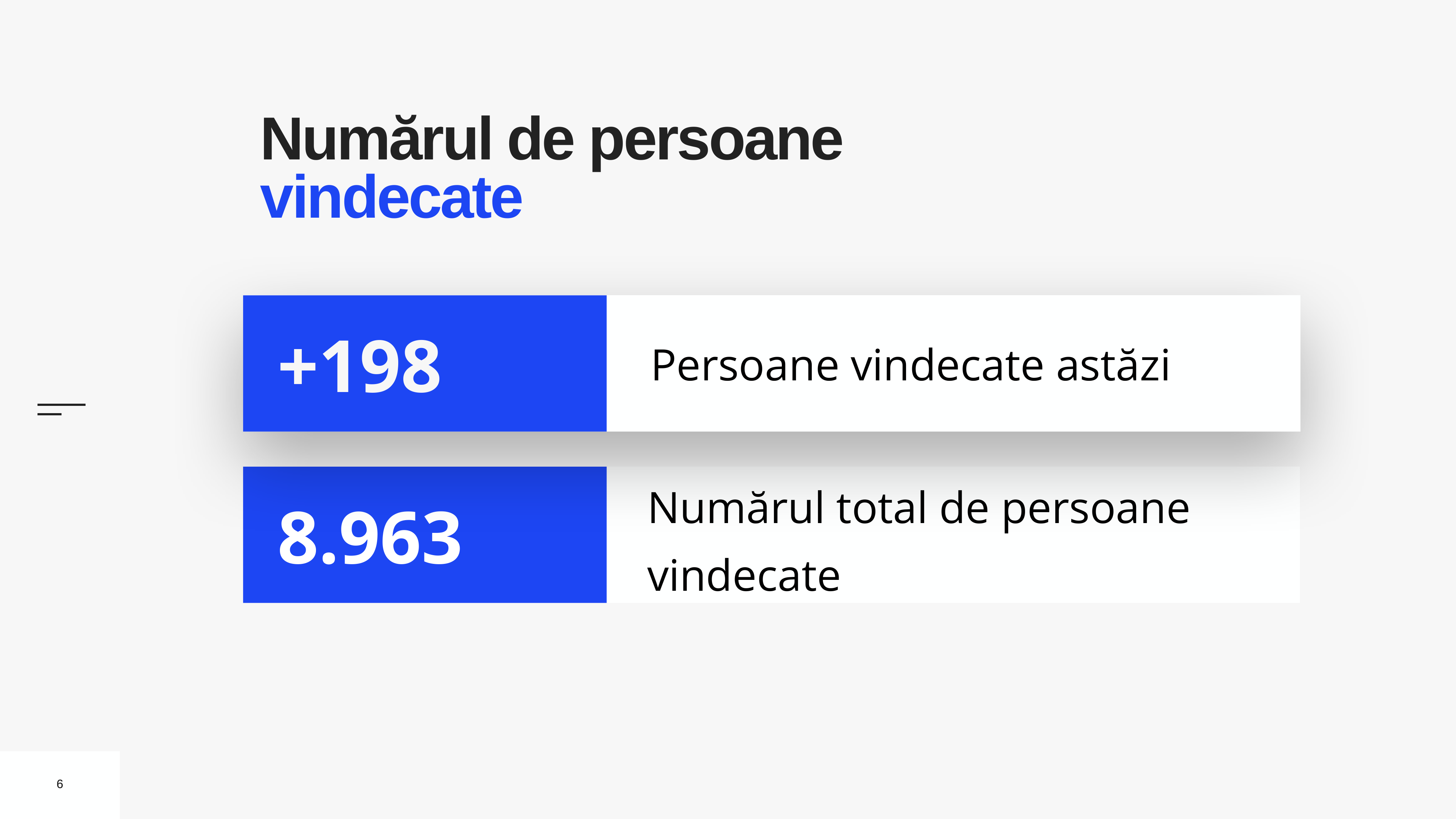

# Numărul de persoane vindecate

Persoane vindecate astăzi

+198

Numărul total de persoane vindecate

8.963
6
6